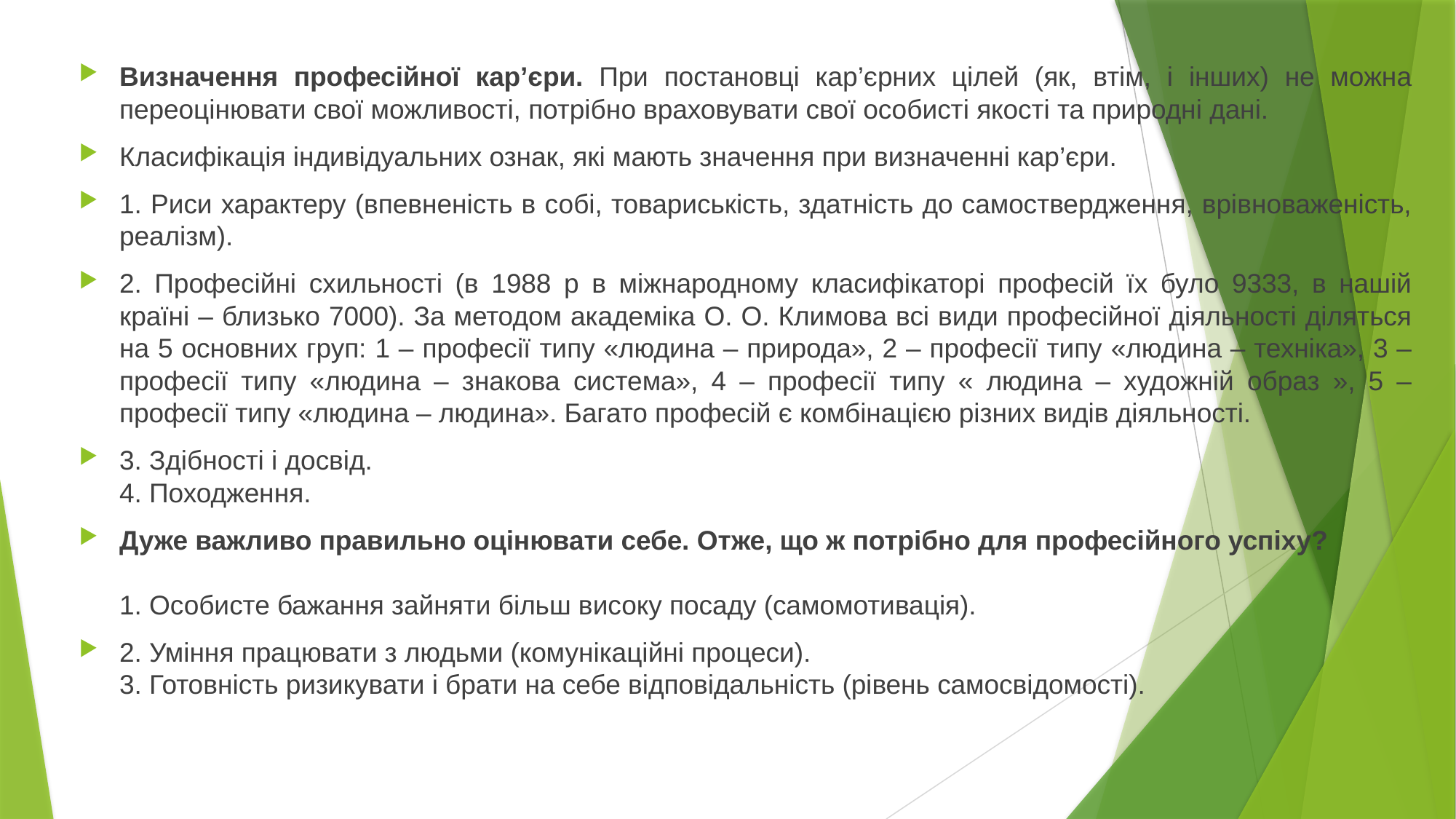

Визначення професійної кар’єри. При постановці кар’єрних цілей (як, втім, і інших) не можна переоцінювати свої можливості, потрібно враховувати свої особисті якості та природні дані.
Класифікація індивідуальних ознак, які мають значення при визначенні кар’єри.
1. Риси характеру (впевненість в собі, товариськість, здатність до самоствердження, врівноваженість, реалізм).
2. Професійні схильності (в 1988 р в міжнародному класифікаторі професій їх було 9333, в нашій країні – близько 7000). За методом академіка О. О. Климова всі види професійної діяльності діляться на 5 основних груп: 1 – професії типу «людина – природа», 2 – професії типу «людина – техніка», 3 – професії типу «людина – знакова система», 4 – професії типу « людина – художній образ », 5 – професії типу «людина – людина». Багато професій є комбінацією різних видів діяльності.
3. Здібності і досвід.
4. Походження.
Дуже важливо правильно оцінювати себе. Отже, що ж потрібно для професійного успіху?
1. Особисте бажання зайняти більш високу посаду (самомотивація).
2. Уміння працювати з людьми (комунікаційні процеси).
3. Готовність ризикувати і брати на себе відповідальність (рівень самосвідомості).